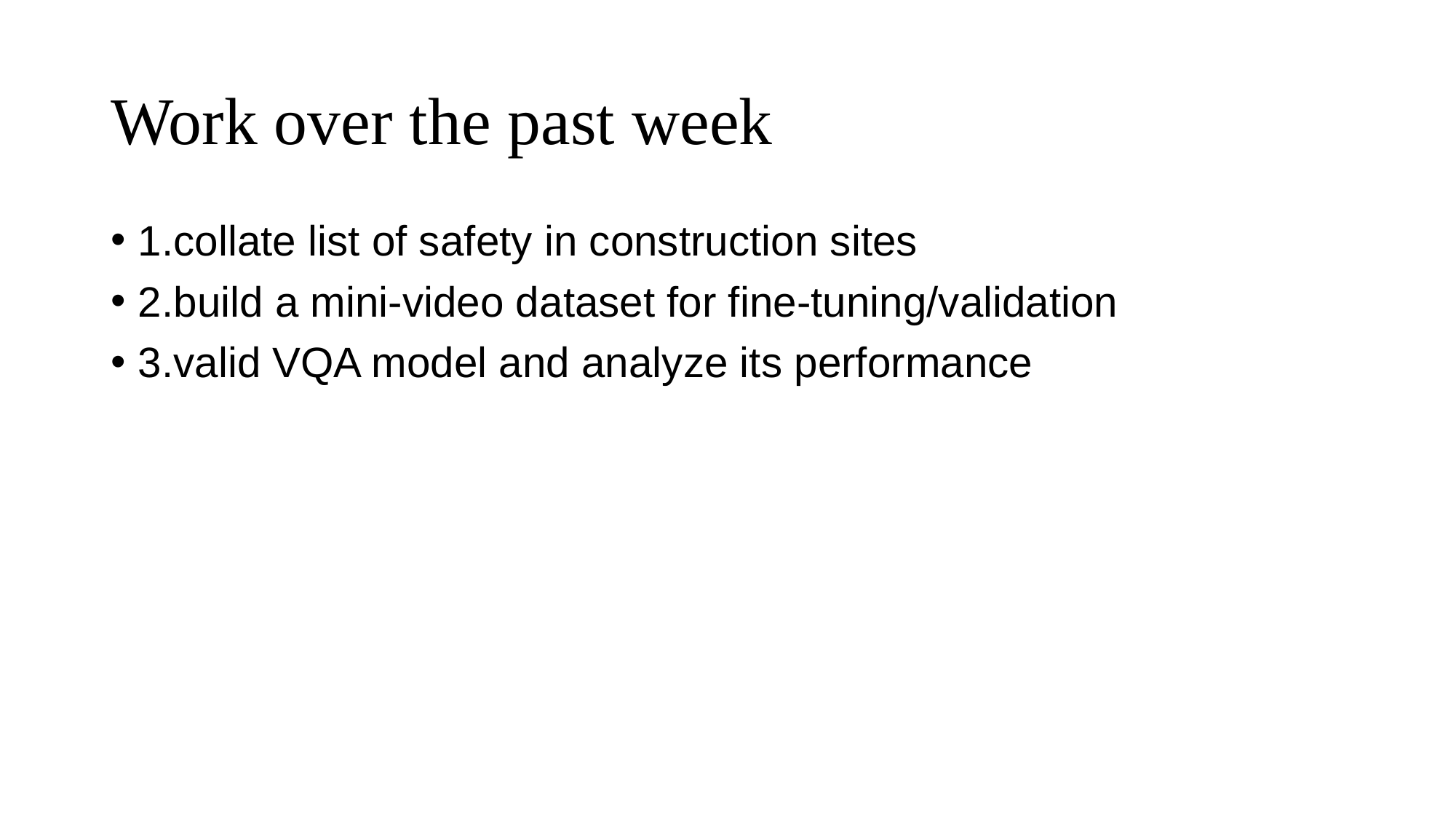

# Work over the past week
1.collate list of safety in construction sites
2.build a mini-video dataset for fine-tuning/validation
3.valid VQA model and analyze its performance